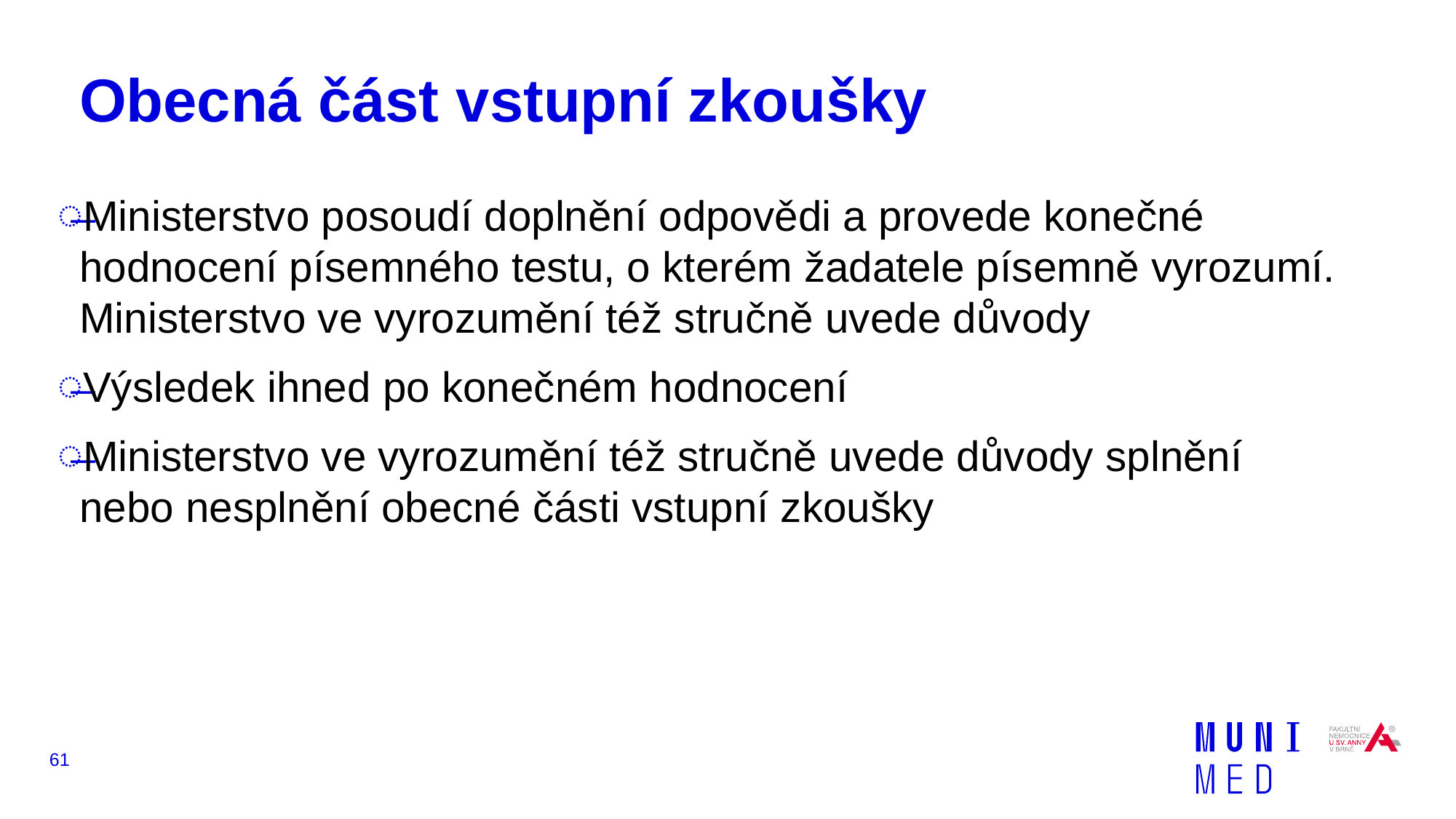

# Obecná část vstupní zkoušky
Ministerstvo posoudí doplnění odpovědi a provede konečné hodnocení písemného testu, o kterém žadatele písemně vyrozumí. Ministerstvo ve vyrozumění též stručně uvede důvody
Výsledek ihned po konečném hodnocení
Ministerstvo ve vyrozumění též stručně uvede důvody splnění nebo nesplnění obecné části vstupní zkoušky

61